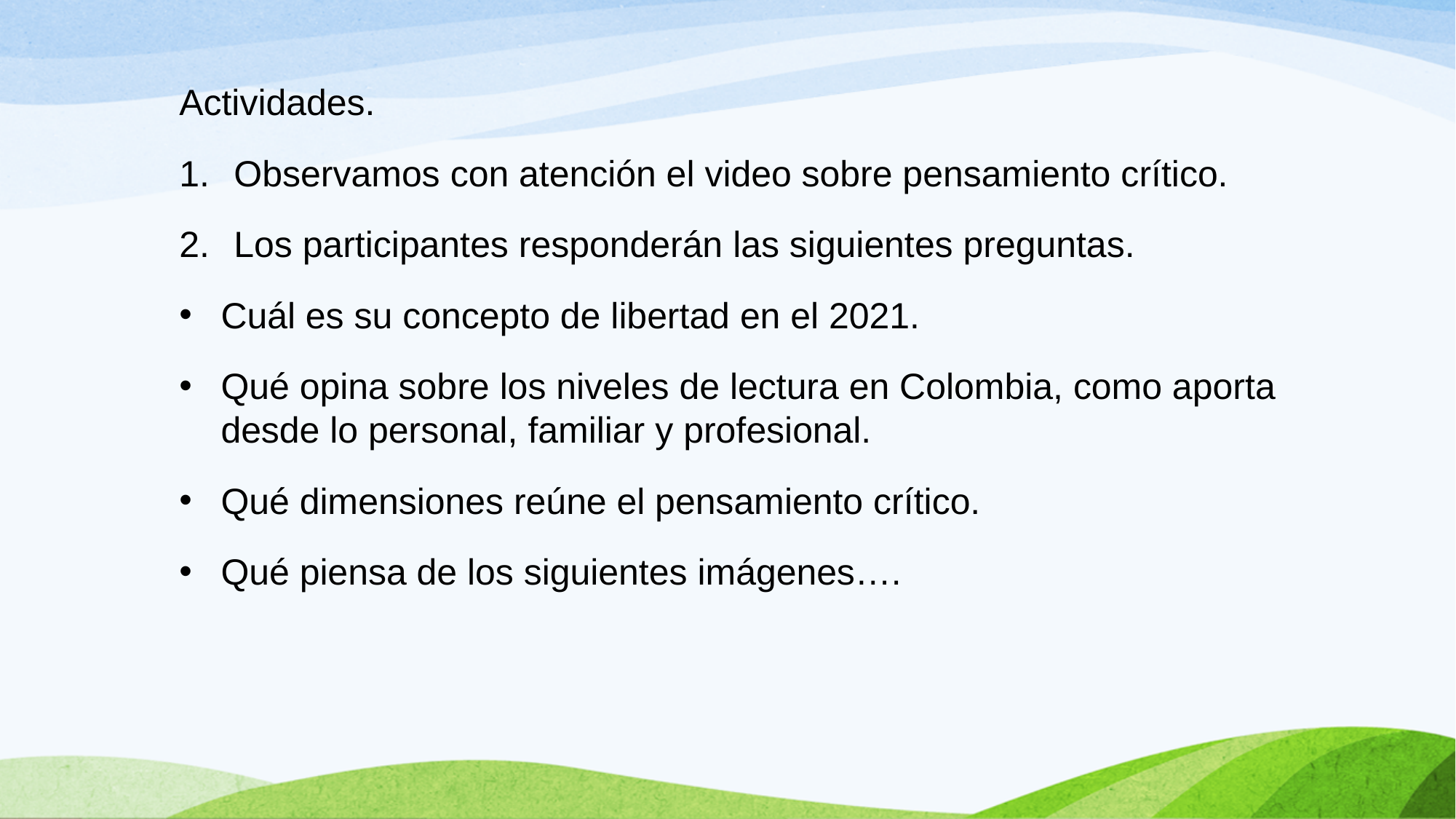

Actividades.
Observamos con atención el video sobre pensamiento crítico.
Los participantes responderán las siguientes preguntas.
Cuál es su concepto de libertad en el 2021.
Qué opina sobre los niveles de lectura en Colombia, como aporta desde lo personal, familiar y profesional.
Qué dimensiones reúne el pensamiento crítico.
Qué piensa de los siguientes imágenes….